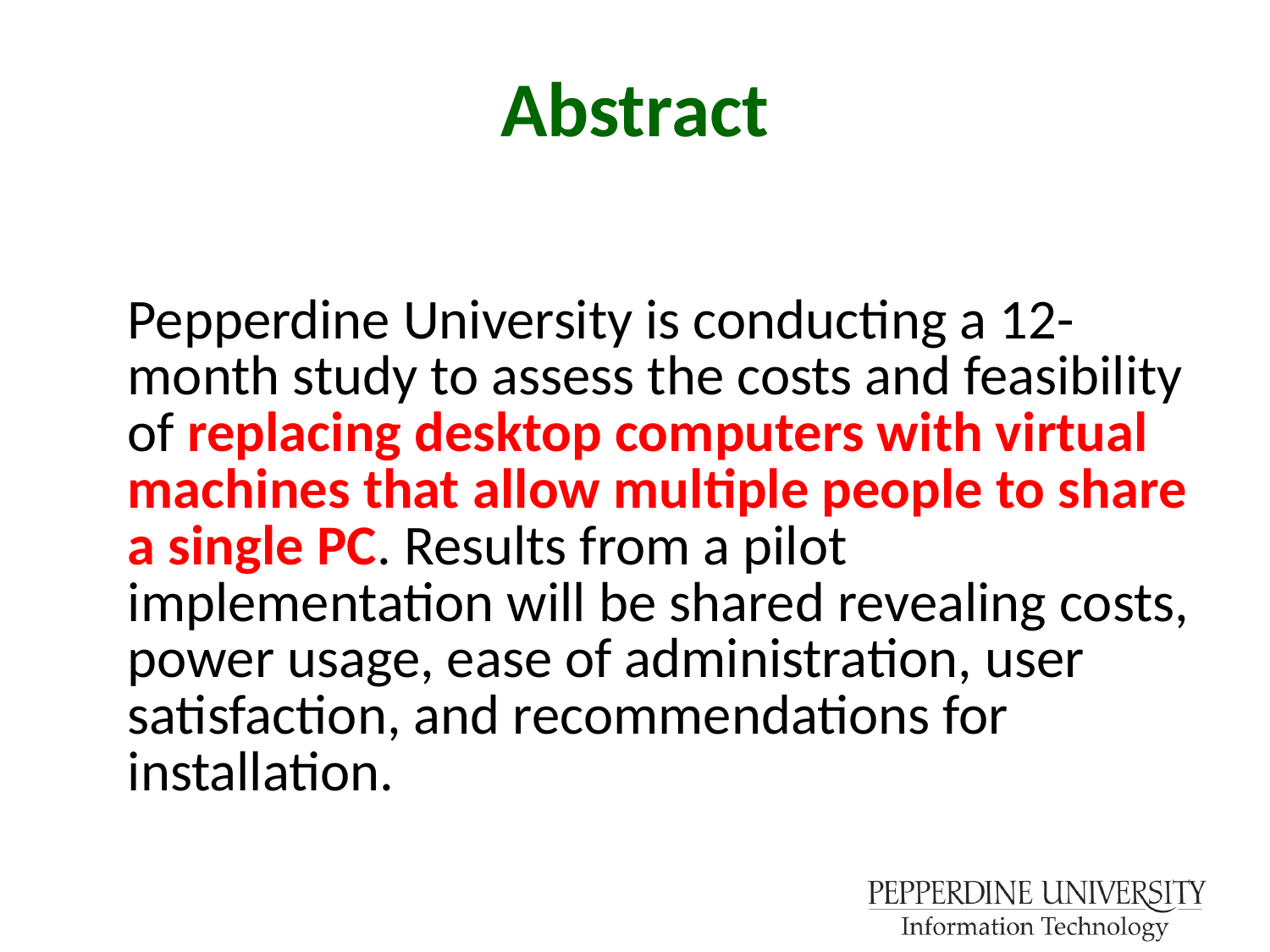

# Abstract

	Pepperdine University is conducting a 12-month study to assess the costs and feasibility of replacing desktop computers with virtual machines that allow multiple people to share a single PC. Results from a pilot implementation will be shared revealing costs, power usage, ease of administration, user satisfaction, and recommendations for installation.